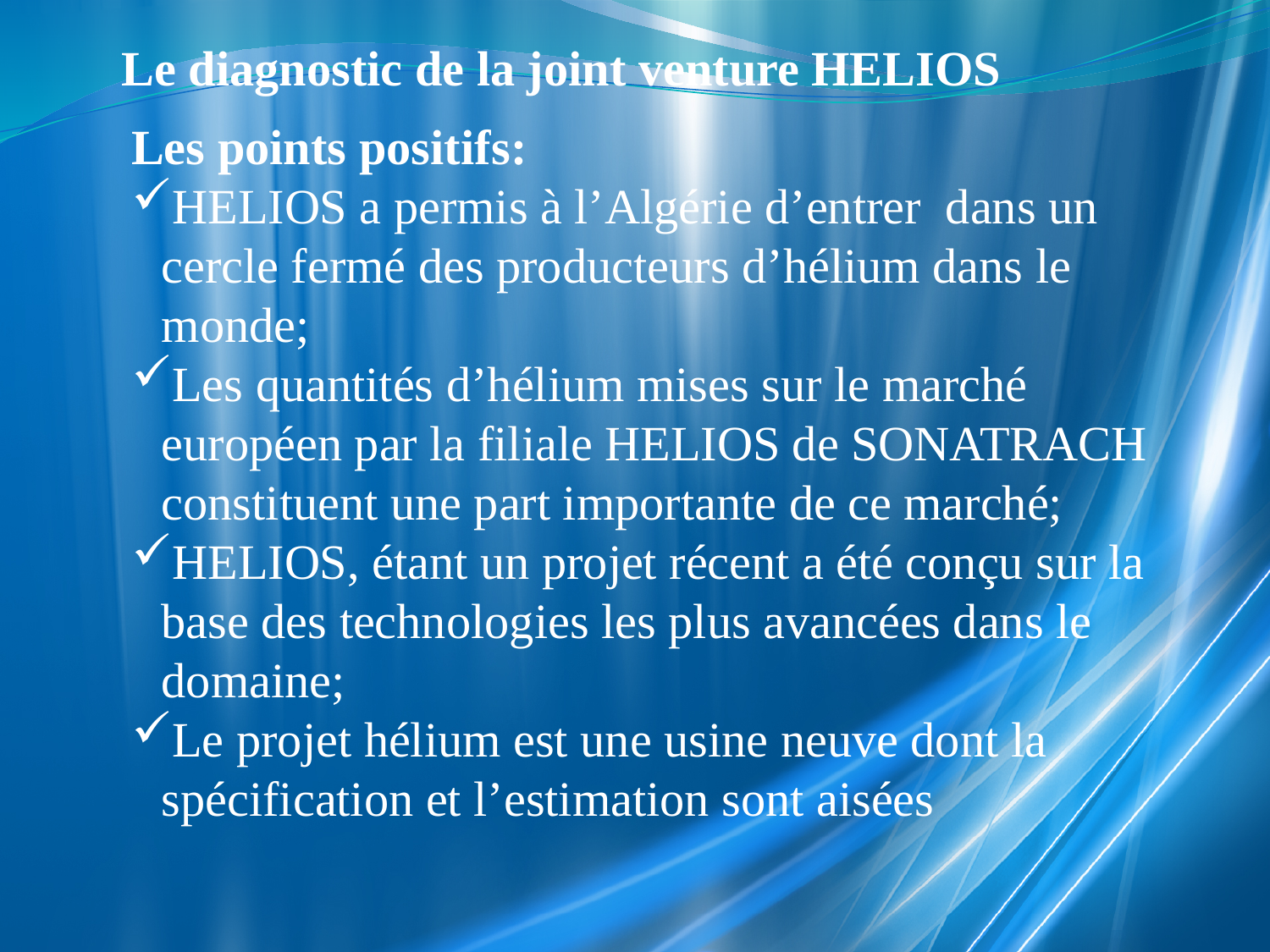

Le diagnostic de la joint venture HELIOS

Les points positifs:
HELIOS a permis à l’Algérie d’entrer  dans un cercle fermé des producteurs d’hélium dans le monde;
Les quantités d’hélium mises sur le marché européen par la filiale HELIOS de SONATRACH constituent une part importante de ce marché;
HELIOS, étant un projet récent a été conçu sur la base des technologies les plus avancées dans le domaine;
Le projet hélium est une usine neuve dont la spécification et l’estimation sont aisées